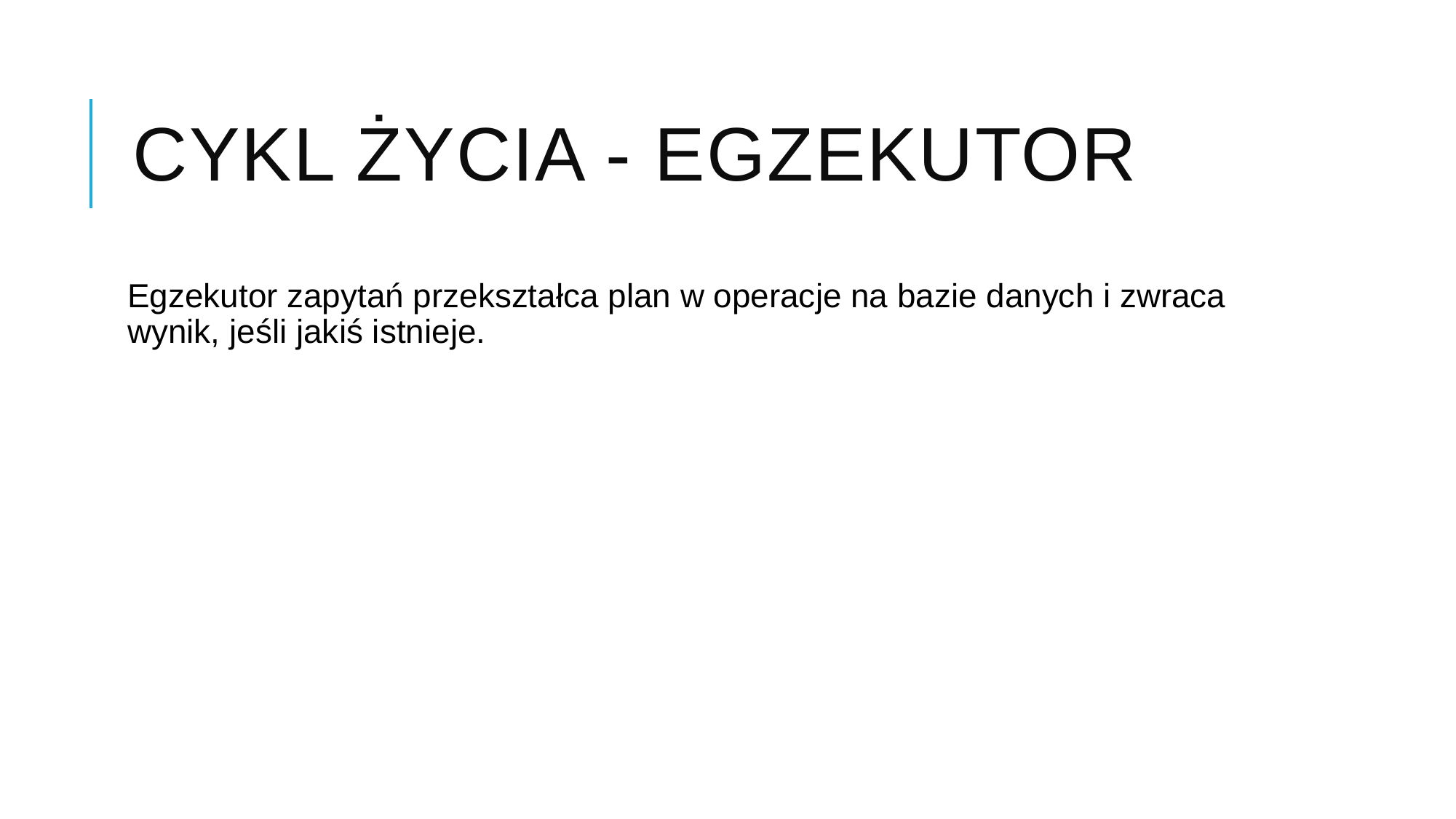

# Cykl życia - egzekutor
Egzekutor zapytań przekształca plan w operacje na bazie danych i zwraca wynik, jeśli jakiś istnieje.